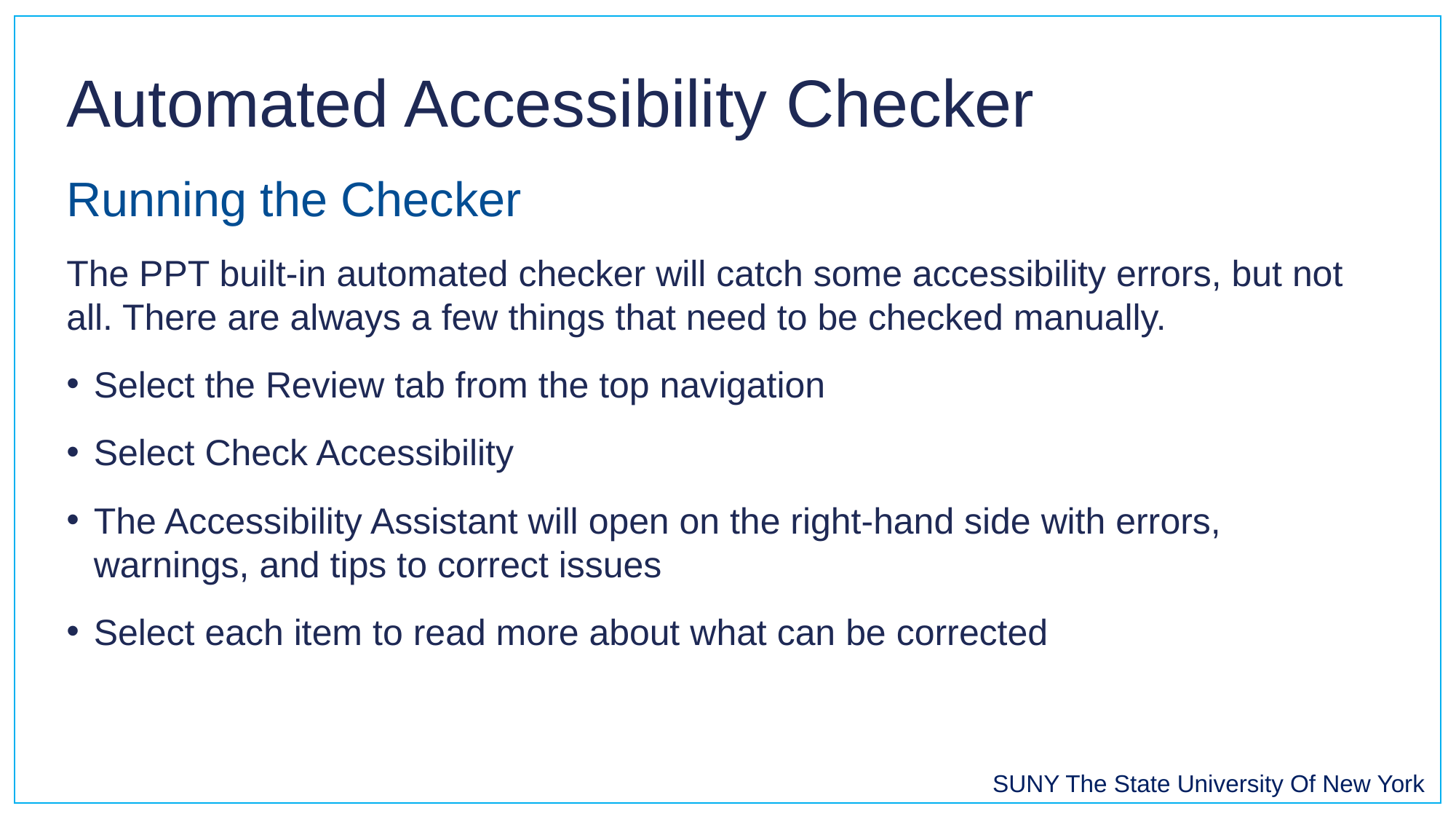

# Automated Accessibility Checker
Running the Checker
The PPT built-in automated checker will catch some accessibility errors, but not all. There are always a few things that need to be checked manually.
Select the Review tab from the top navigation
Select Check Accessibility
The Accessibility Assistant will open on the right-hand side with errors, warnings, and tips to correct issues
Select each item to read more about what can be corrected